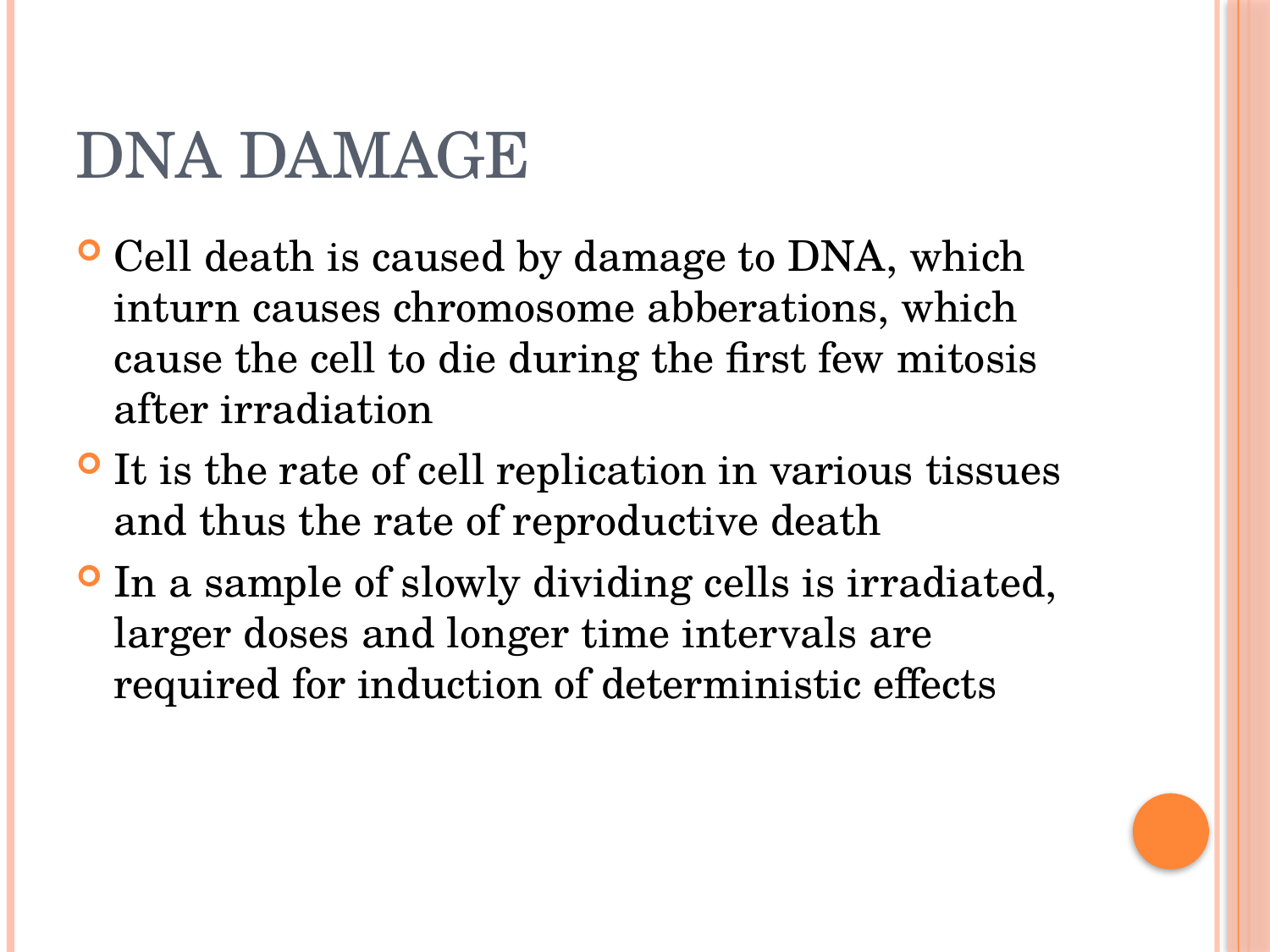

# DNA damage
Cell death is caused by damage to DNA, which inturn causes chromosome abberations, which cause the cell to die during the first few mitosis after irradiation
It is the rate of cell replication in various tissues and thus the rate of reproductive death
In a sample of slowly dividing cells is irradiated, larger doses and longer time intervals are required for induction of deterministic effects